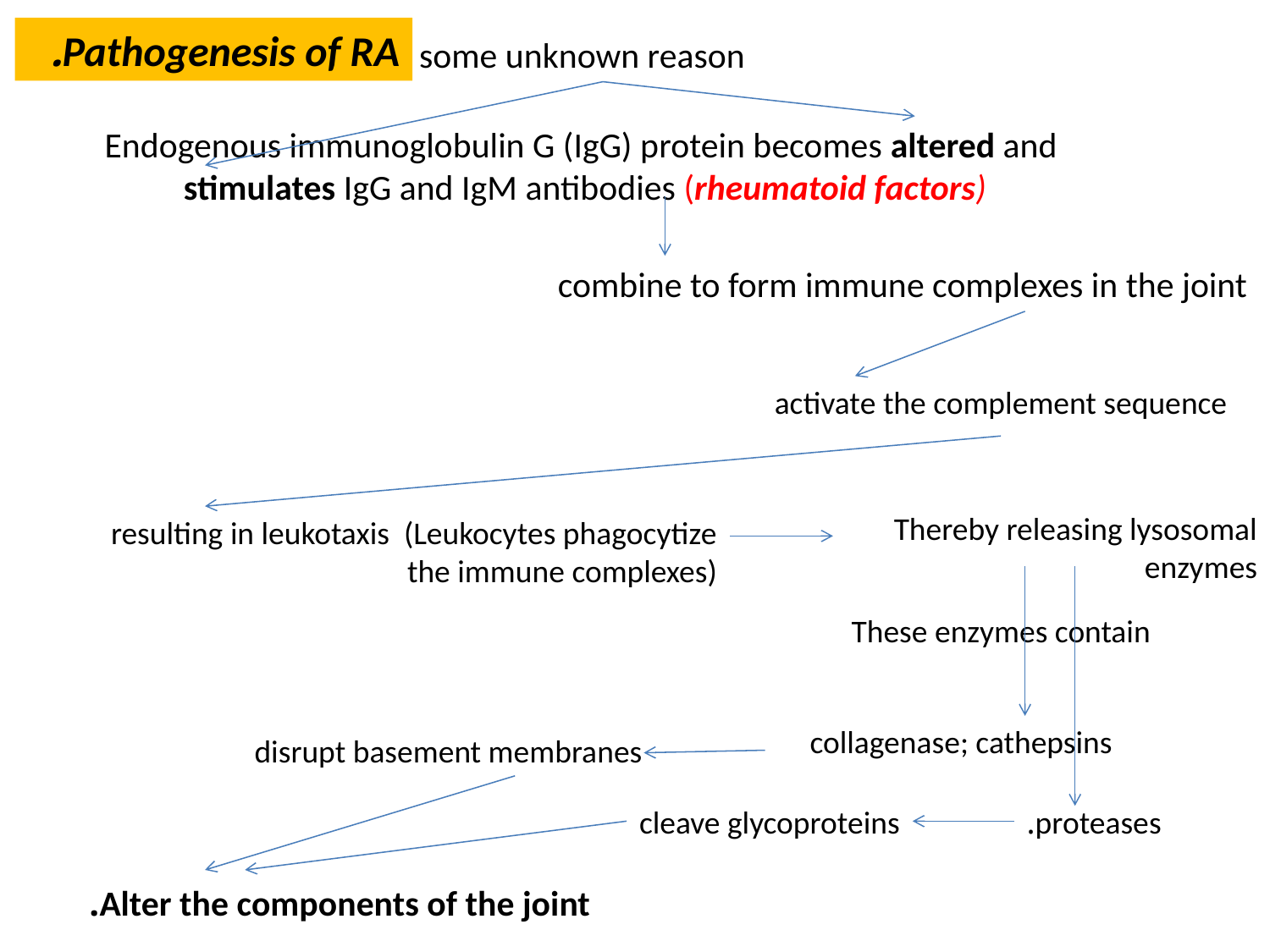

Pathogenesis of RA.
some unknown reason
Endogenous immunoglobulin G (IgG) protein becomes altered and  stimulates IgG and IgM antibodies (rheumatoid factors)
combine to form immune complexes in the joint
activate the complement sequence
Thereby releasing lysosomal enzymes
resulting in leukotaxis  (Leukocytes phagocytize the immune complexes)
These enzymes contain
collagenase; cathepsins
disrupt basement membranes
cleave glycoproteins
proteases.
Alter the components of the joint.